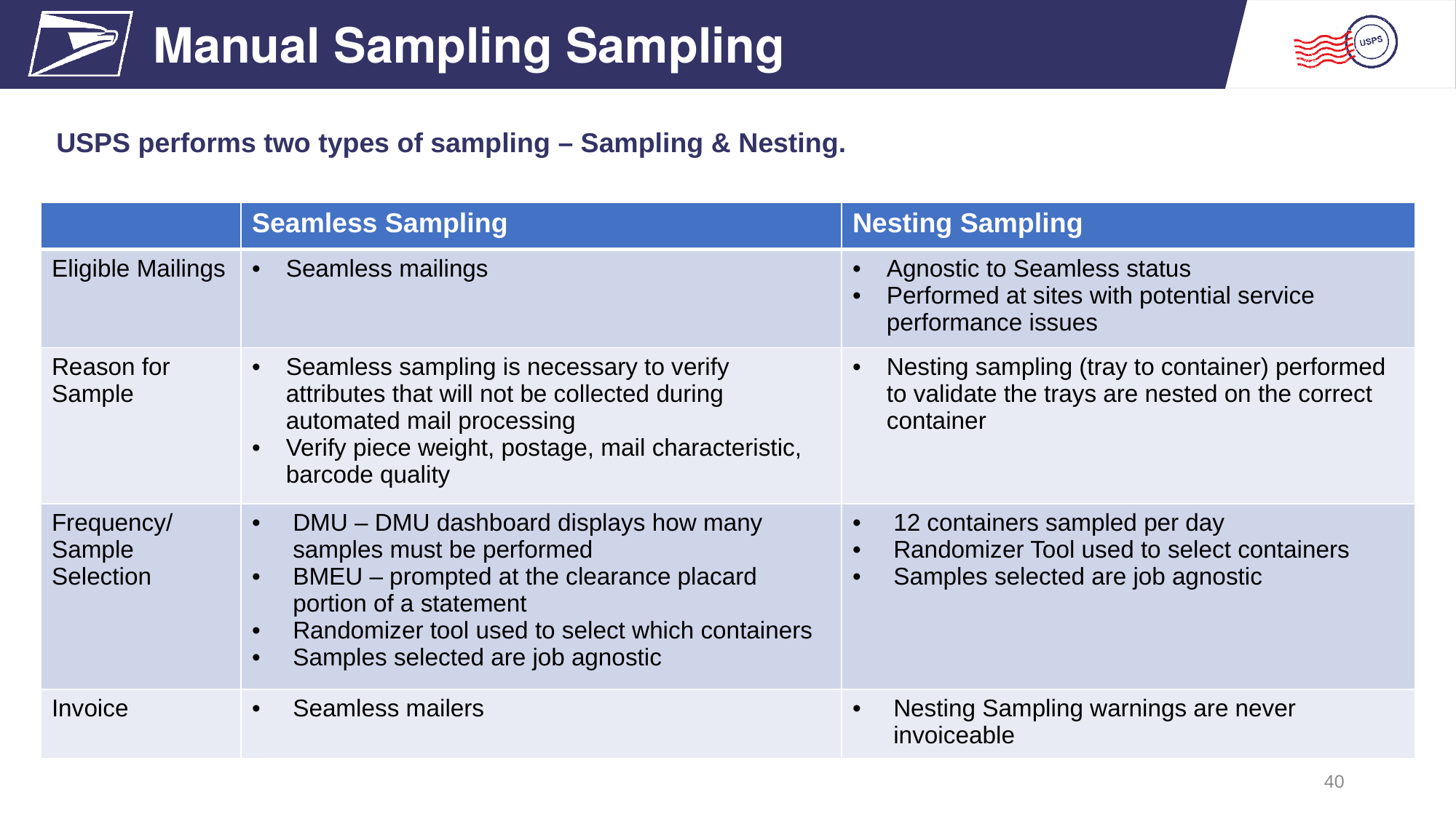

Manual Sampling Sampling
# USPS performs two types of sampling – Sampling & Nesting.
|  | Seamless Sampling | Nesting Sampling |
| --- | --- | --- |
| Eligible Mailings | Seamless mailings | Agnostic to Seamless status Performed at sites with potential service performance issues |
| Reason for Sample | Seamless sampling is necessary to verify attributes that will not be collected during automated mail processing Verify piece weight, postage, mail characteristic, barcode quality | Nesting sampling (tray to container) performed to validate the trays are nested on the correct container |
| Frequency/ Sample Selection | DMU – DMU dashboard displays how many samples must be performed BMEU – prompted at the clearance placard portion of a statement Randomizer tool used to select which containers Samples selected are job agnostic | 12 containers sampled per day Randomizer Tool used to select containers Samples selected are job agnostic |
| Invoice | Seamless mailers | Nesting Sampling warnings are never invoiceable |
40